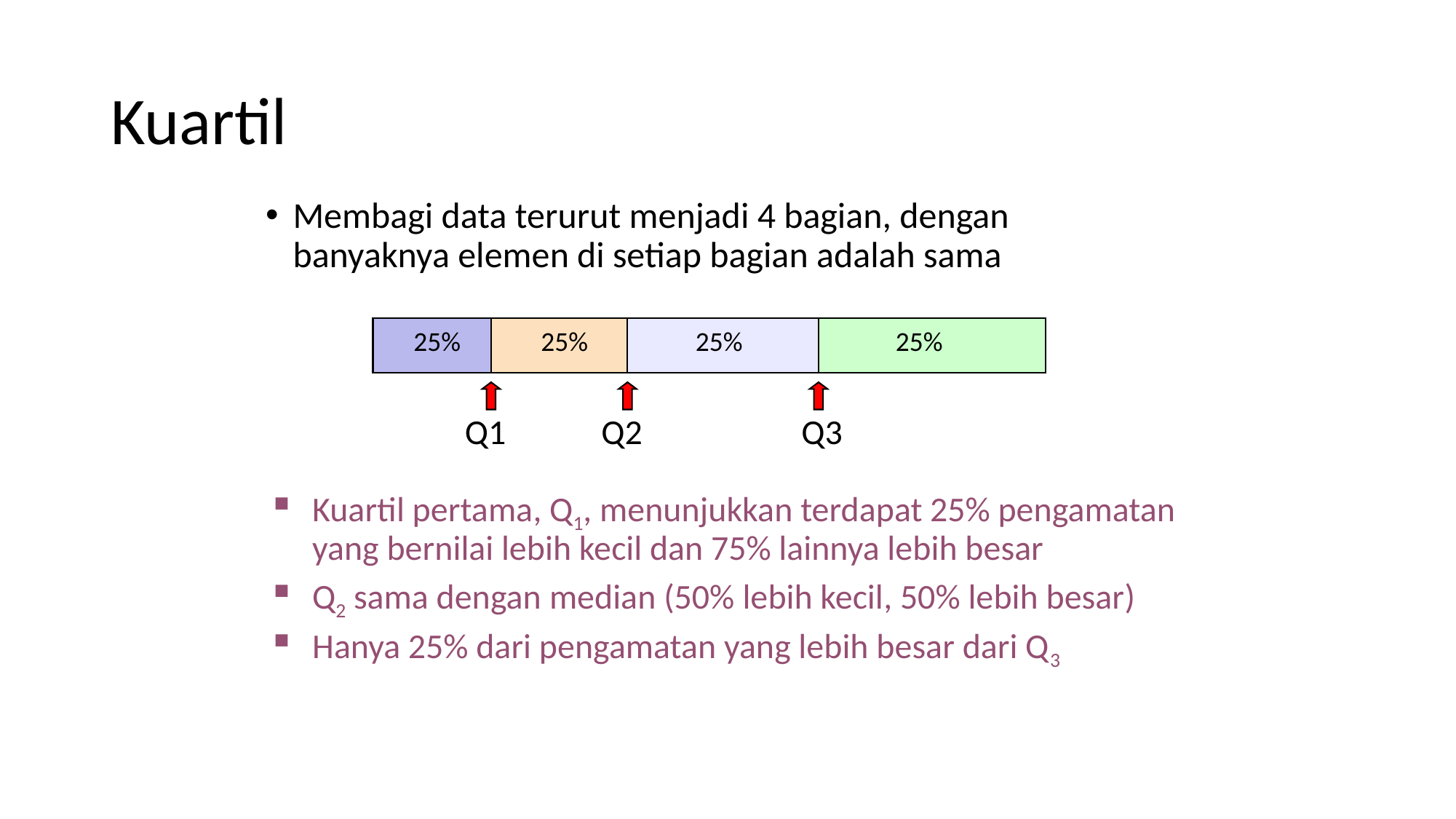

# Kuartil
Membagi data terurut menjadi 4 bagian, dengan banyaknya elemen di setiap bagian adalah sama

25%
25%
25%
25%

Q1
Q2
Q3
Kuartil pertama, Q1, menunjukkan terdapat 25% pengamatan yang bernilai lebih kecil dan 75% lainnya lebih besar
Q2 sama dengan median (50% lebih kecil, 50% lebih besar)
Hanya 25% dari pengamatan yang lebih besar dari Q3